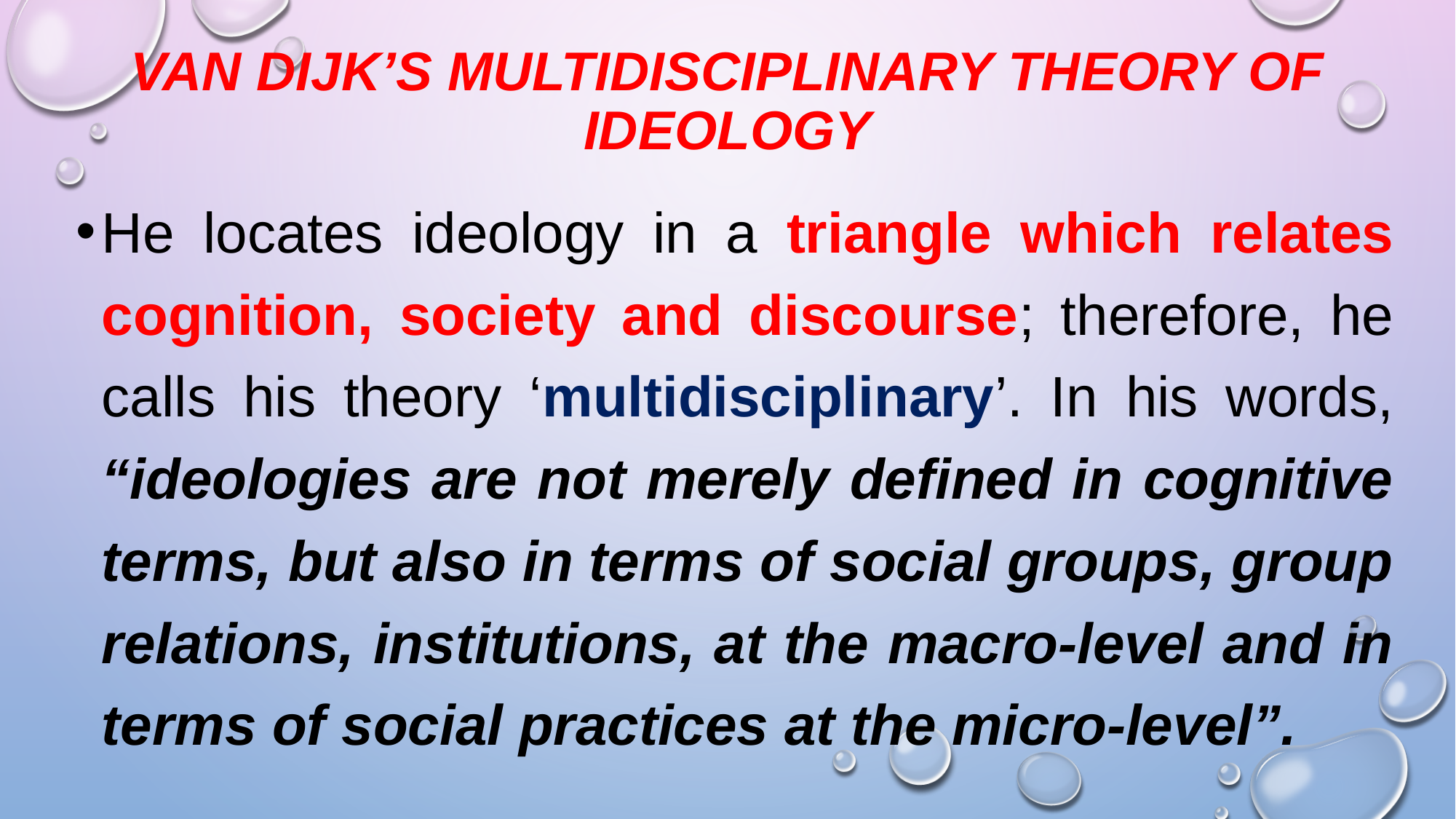

# Van Dijk’s Multidisciplinary Theory of Ideology
He locates ideology in a triangle which relates cognition, society and discourse; therefore, he calls his theory ‘multidisciplinary’. In his words, “ideologies are not merely defined in cognitive terms, but also in terms of social groups, group relations, institutions, at the macro-level and in terms of social practices at the micro-level”.